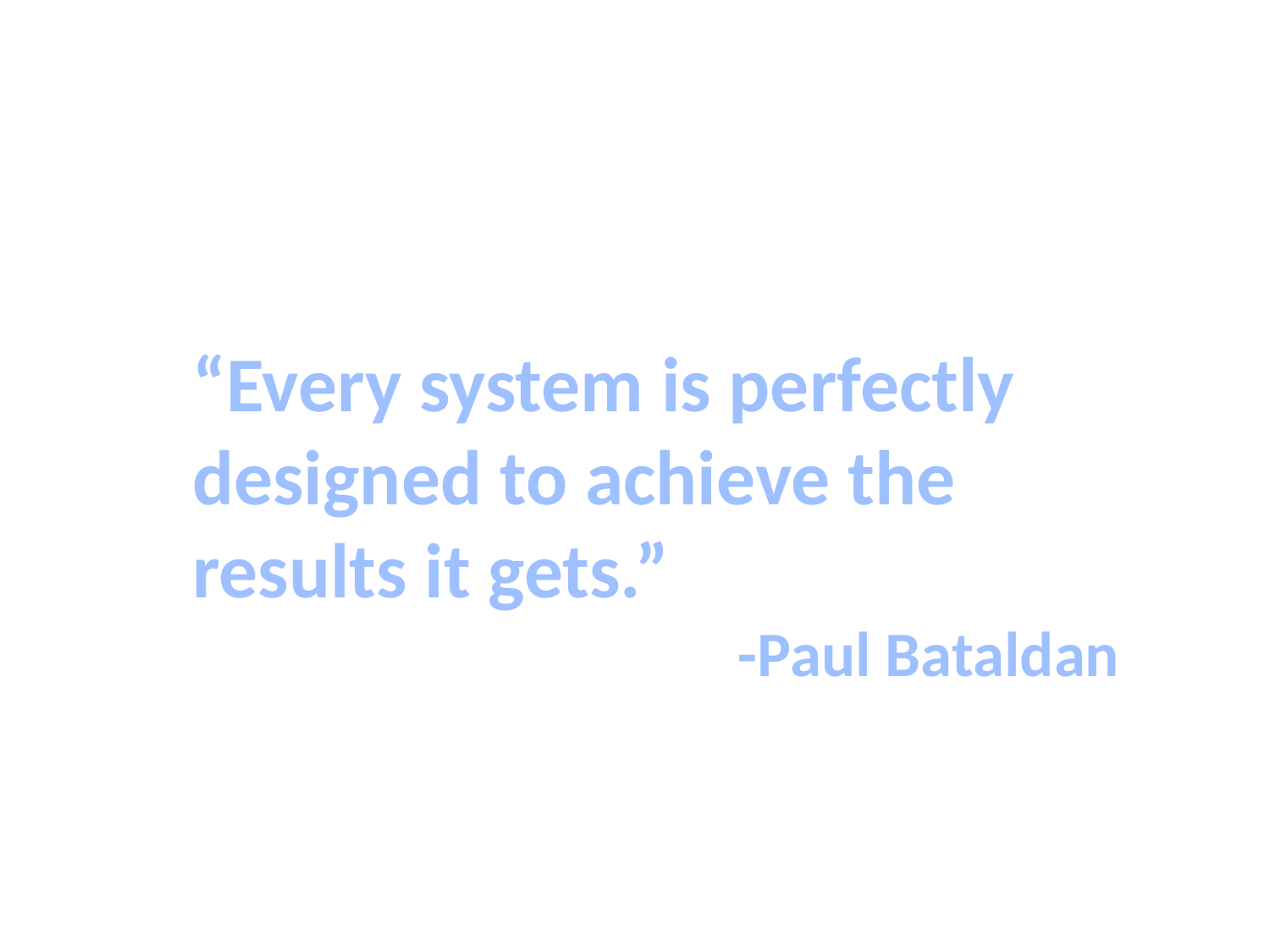

“Every system is perfectly designed to achieve the results it gets.”
-Paul Bataldan